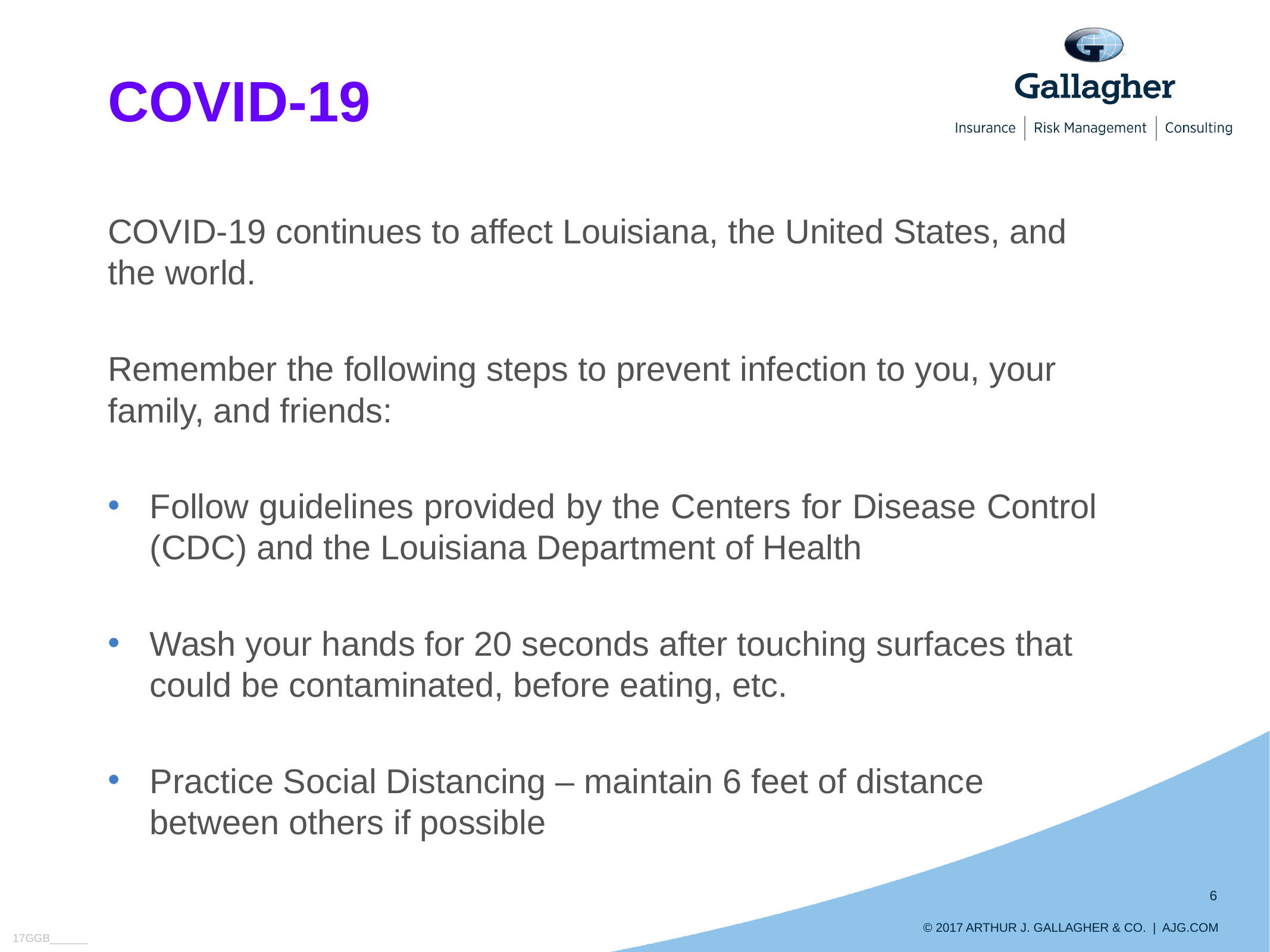

# COVID-19
COVID-19 continues to affect Louisiana, the United States, and the world.

Remember the following steps to prevent infection to you, your family, and friends:

Follow guidelines provided by the Centers for Disease Control (CDC) and the Louisiana Department of Health

Wash your hands for 20 seconds after touching surfaces that could be contaminated, before eating, etc.

Practice Social Distancing – maintain 6 feet of distance between others if possible